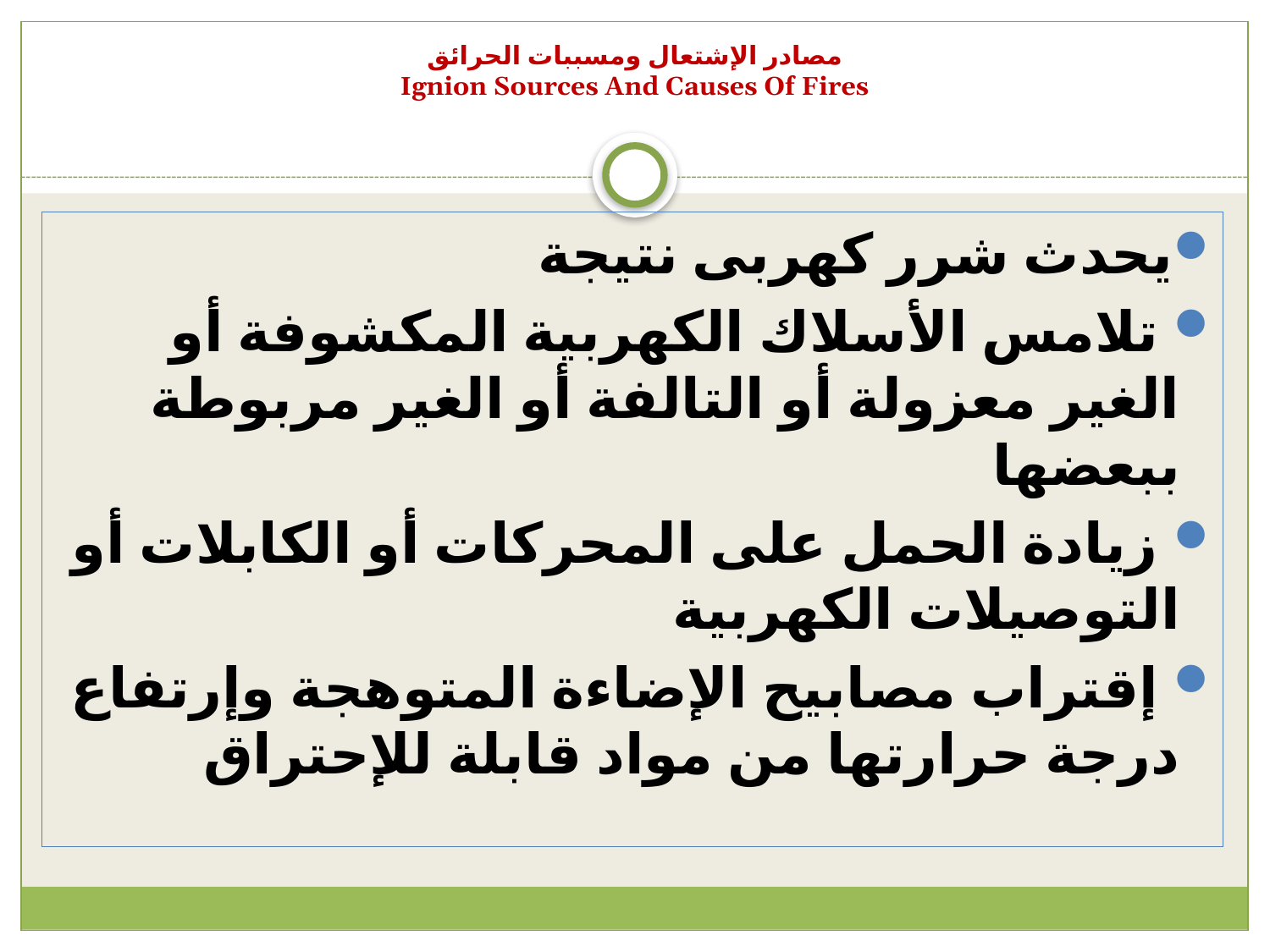

# مصادر الإشتعال ومسببات الحرائق Ignion Sources And Causes Of Fires
يحدث شرر كهربى نتيجة
 تلامس الأسلاك الكهربية المكشوفة أو الغير معزولة أو التالفة أو الغير مربوطة ببعضها
 زيادة الحمل على المحركات أو الكابلات أو  التوصيلات الكهربية
 إقتراب مصابيح الإضاءة المتوهجة وإرتفاع درجة حرارتها من مواد قابلة للإحتراق